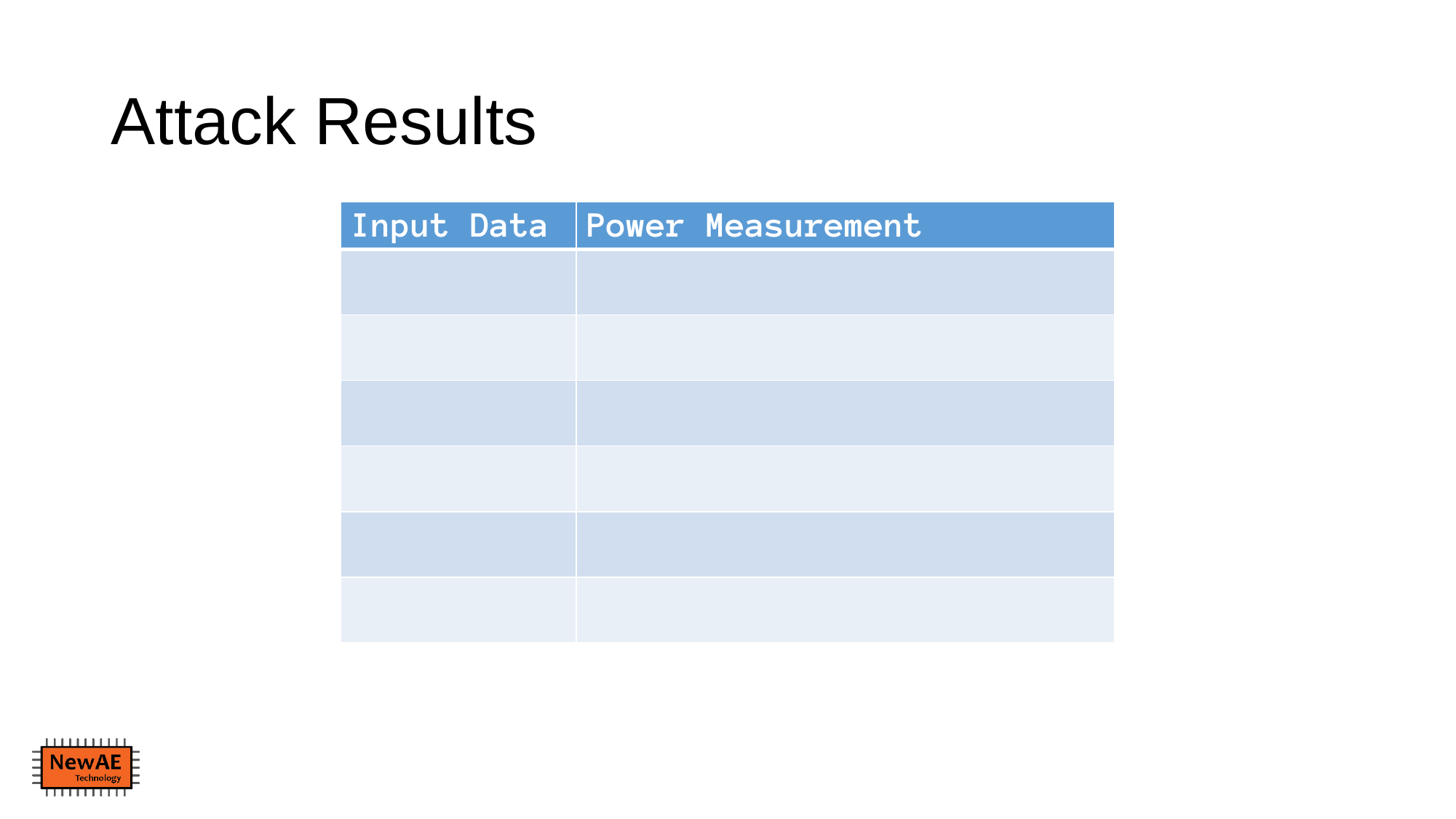

# Attack Results
| Input Data | Power Measurement |
| --- | --- |
|  |  |
|  |  |
|  |  |
|  |  |
|  |  |
|  |  |